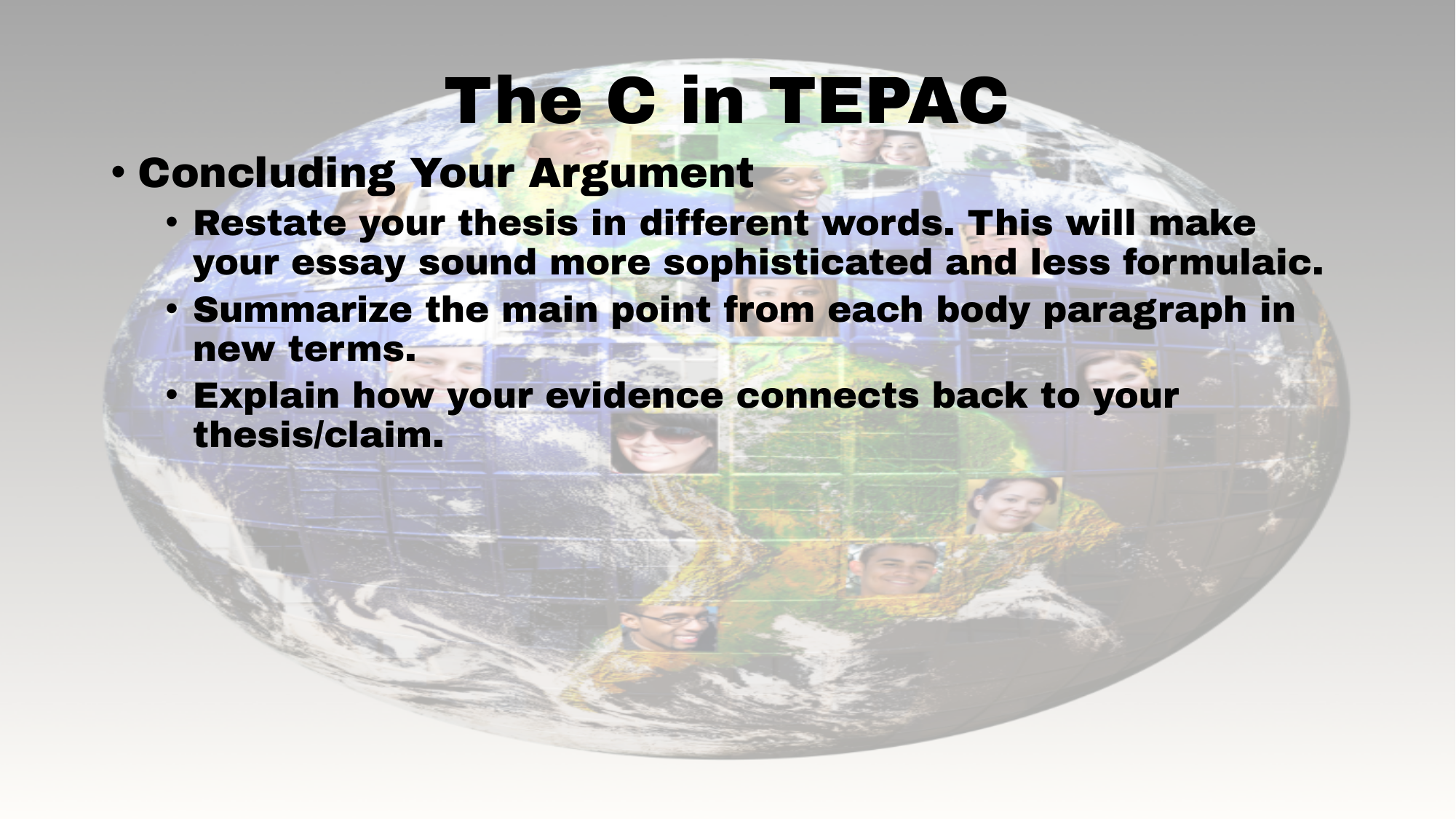

# The C in TEPAC
Concluding Your Argument
Restate your thesis in different words. This will make your essay sound more sophisticated and less formulaic.
Summarize the main point from each body paragraph in new terms.
Explain how your evidence connects back to your thesis/claim.